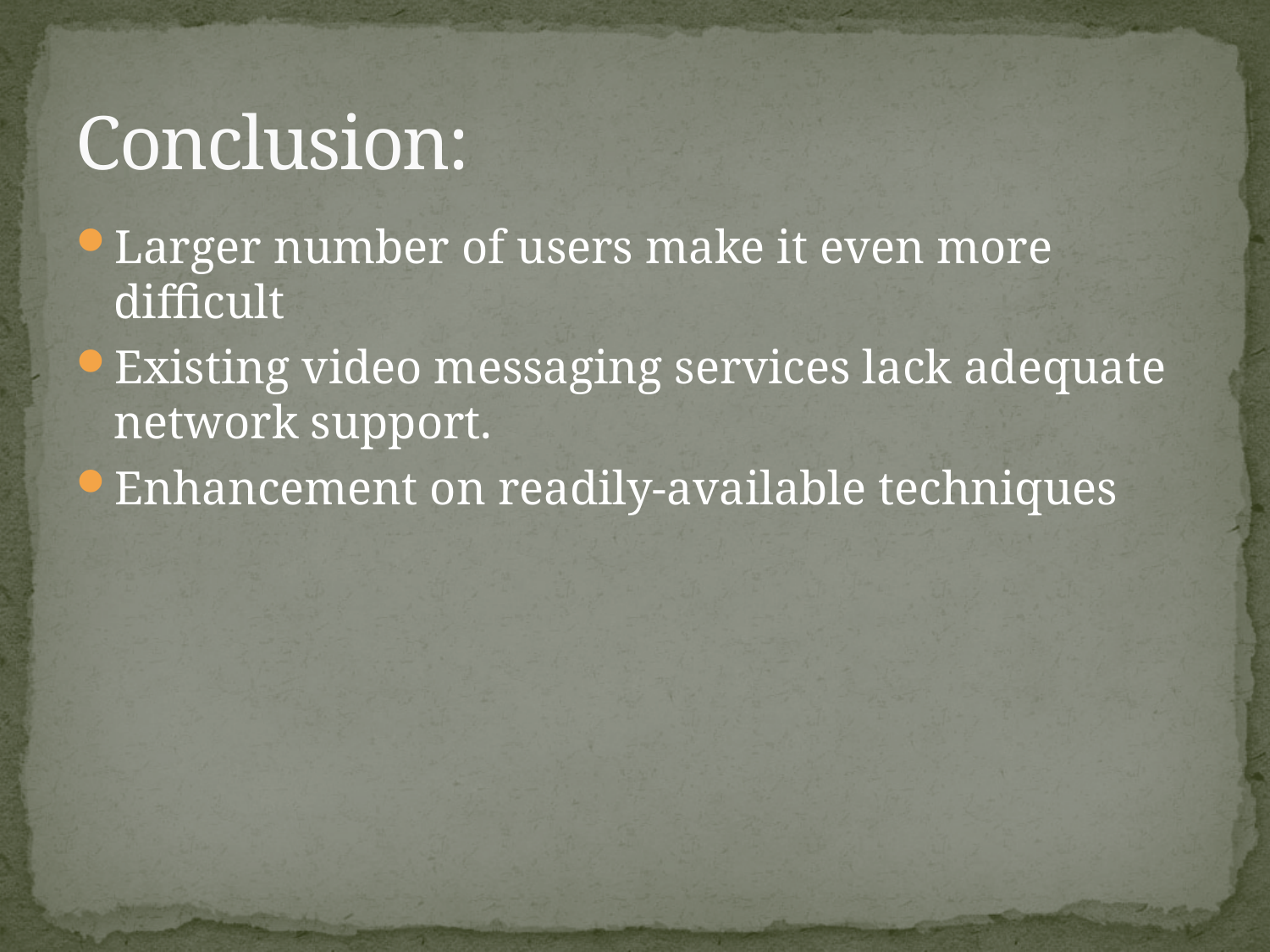

# Conclusion:
Larger number of users make it even more difficult
Existing video messaging services lack adequate network support.
Enhancement on readily-available techniques